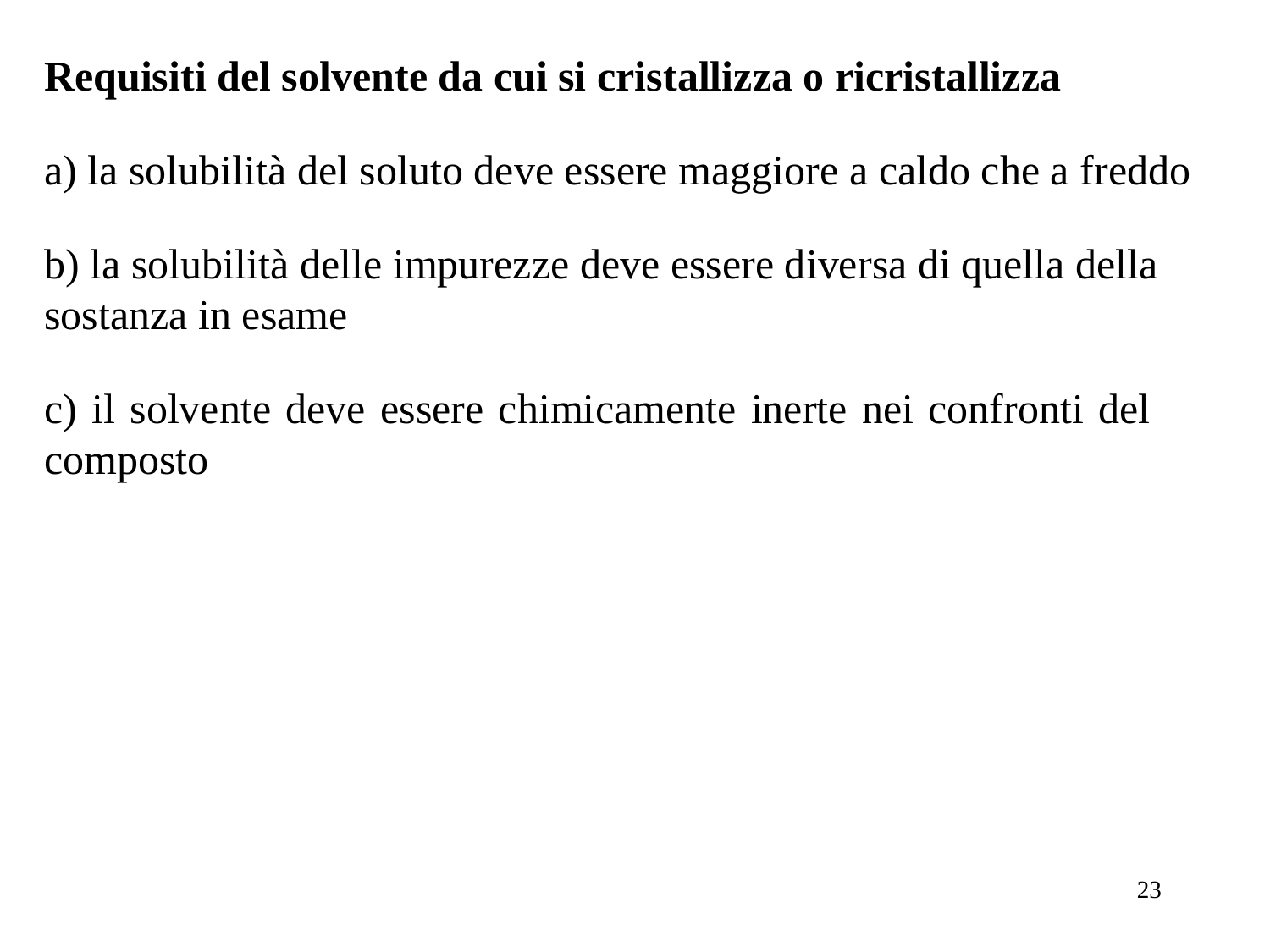

Requisiti del solvente da cui si cristallizza o ricristallizza
a) la solubilità del soluto deve essere maggiore a caldo che a freddo
b) la solubilità delle impurezze deve essere diversa di quella della sostanza in esame
c) il solvente deve essere chimicamente inerte nei confronti del composto
23